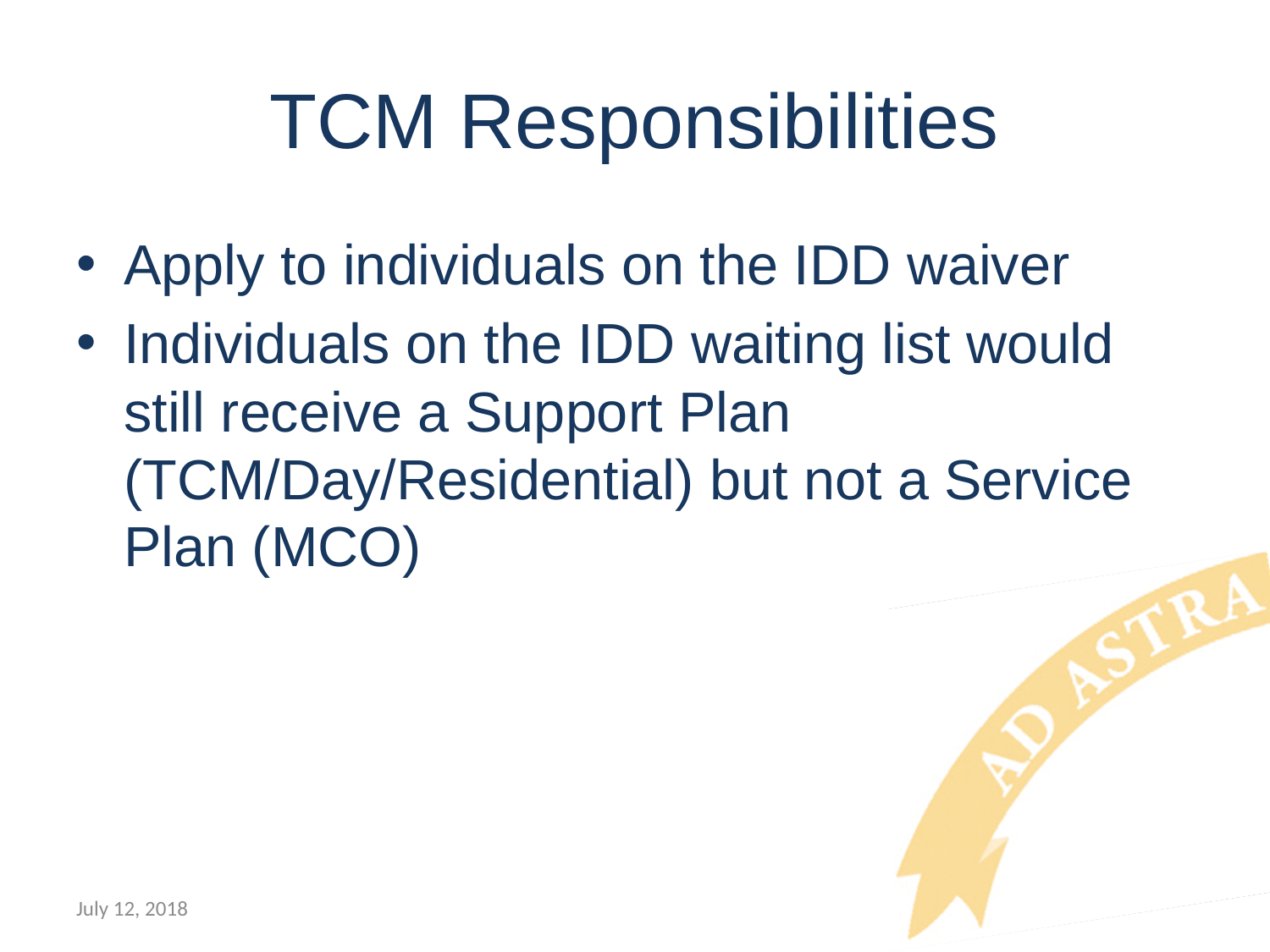

# TCM Responsibilities
Apply to individuals on the IDD waiver
Individuals on the IDD waiting list would still receive a Support Plan (TCM/Day/Residential) but not a Service Plan (MCO)
July 12, 2018